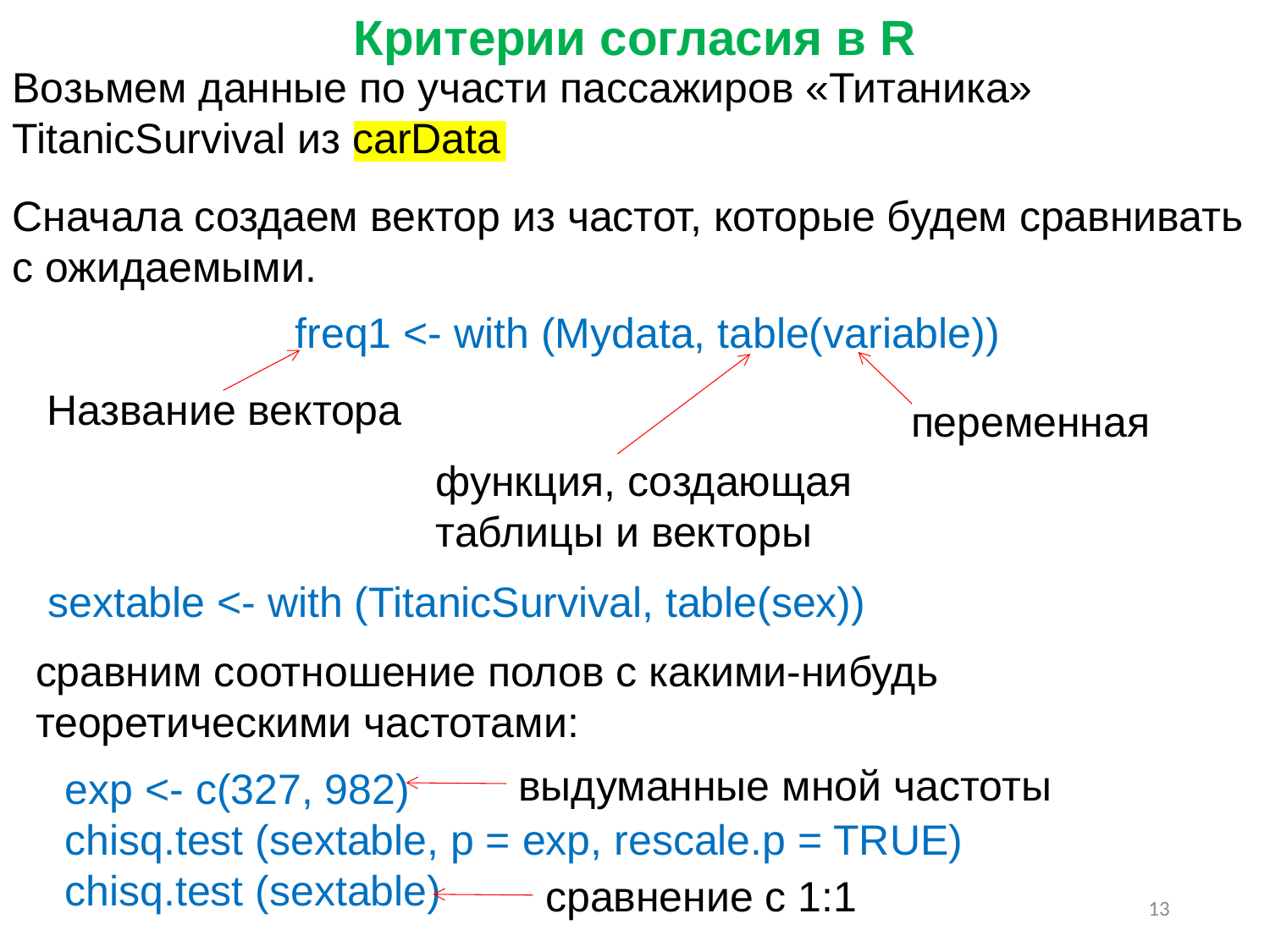

Критерии согласия в R
Возьмем данные по участи пассажиров «Титаника» TitanicSurvival из carData

Сначала создаем вектор из частот, которые будем сравнивать с ожидаемыми.
freq1 <- with (Mydata, table(variable))
Название вектора
переменная
функция, создающая таблицы и векторы
sextable <- with (TitanicSurvival, table(sex))
сравним соотношение полов с какими-нибудь теоретическими частотами:
выдуманные мной частоты
exp <- c(327, 982)
chisq.test (sextable, p = exp, rescale.p = TRUE)
chisq.test (sextable)
сравнение с 1:1
13